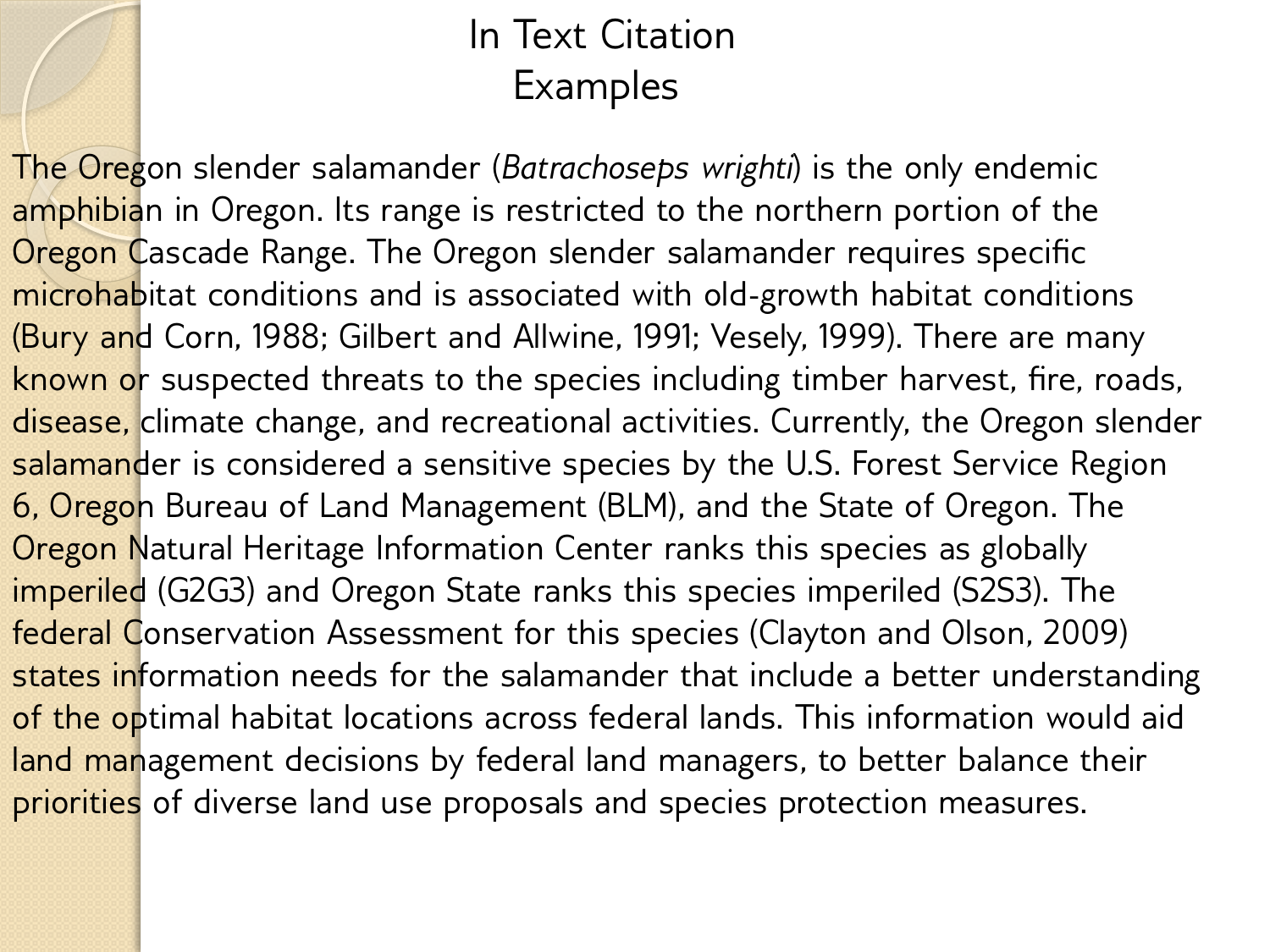

In Text Citation Examples
The Oregon slender salamander (Batrachoseps wrighti) is the only endemic amphibian in Oregon. Its range is restricted to the northern portion of the Oregon Cascade Range. The Oregon slender salamander requires specific microhabitat conditions and is associated with old-growth habitat conditions (Bury and Corn, 1988; Gilbert and Allwine, 1991; Vesely, 1999). There are many known or suspected threats to the species including timber harvest, fire, roads, disease, climate change, and recreational activities. Currently, the Oregon slender salamander is considered a sensitive species by the U.S. Forest Service Region 6, Oregon Bureau of Land Management (BLM), and the State of Oregon. The Oregon Natural Heritage Information Center ranks this species as globally imperiled (G2G3) and Oregon State ranks this species imperiled (S2S3). The federal Conservation Assessment for this species (Clayton and Olson, 2009) states information needs for the salamander that include a better understanding of the optimal habitat locations across federal lands. This information would aid land management decisions by federal land managers, to better balance their priorities of diverse land use proposals and species protection measures.